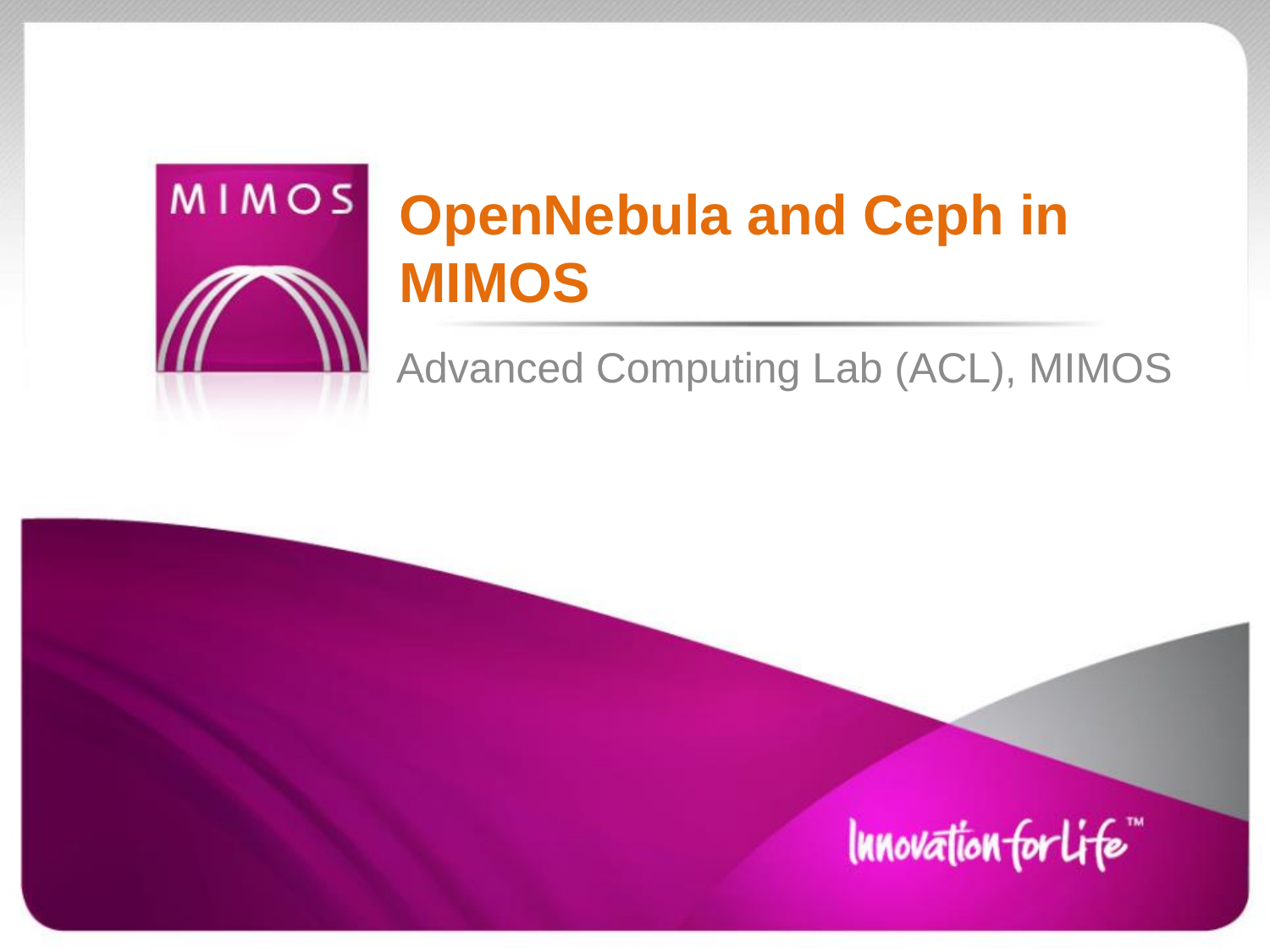

# OpenNebula and Ceph in MIMOS
Advanced Computing Lab (ACL), MIMOS